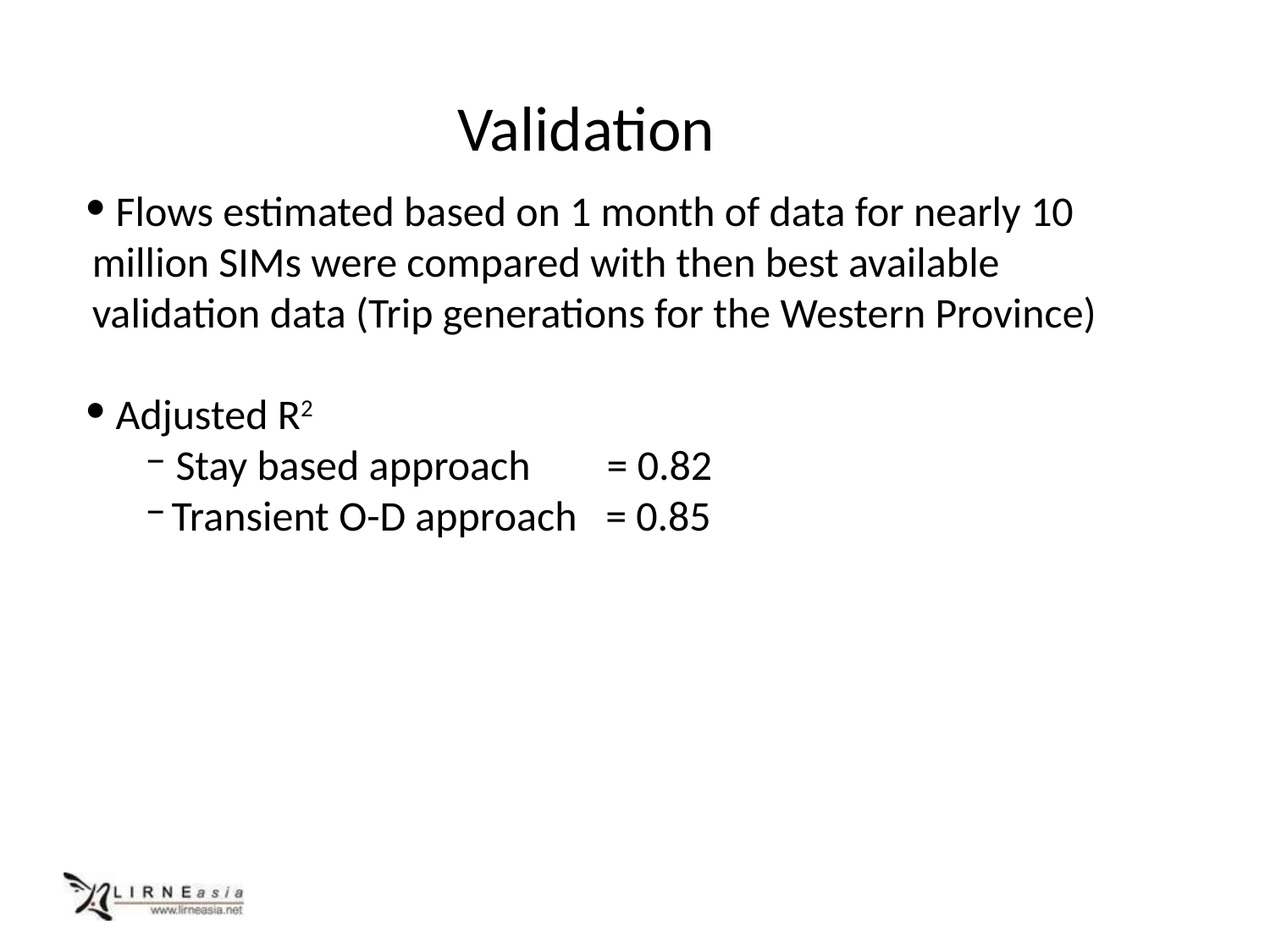

# Validation
 Flows estimated based on 1 month of data for nearly 10 million SIMs were compared with then best available validation data (Trip generations for the Western Province)

 Adjusted R2
 Stay based approach        = 0.82
 Transient O-D approach   = 0.85